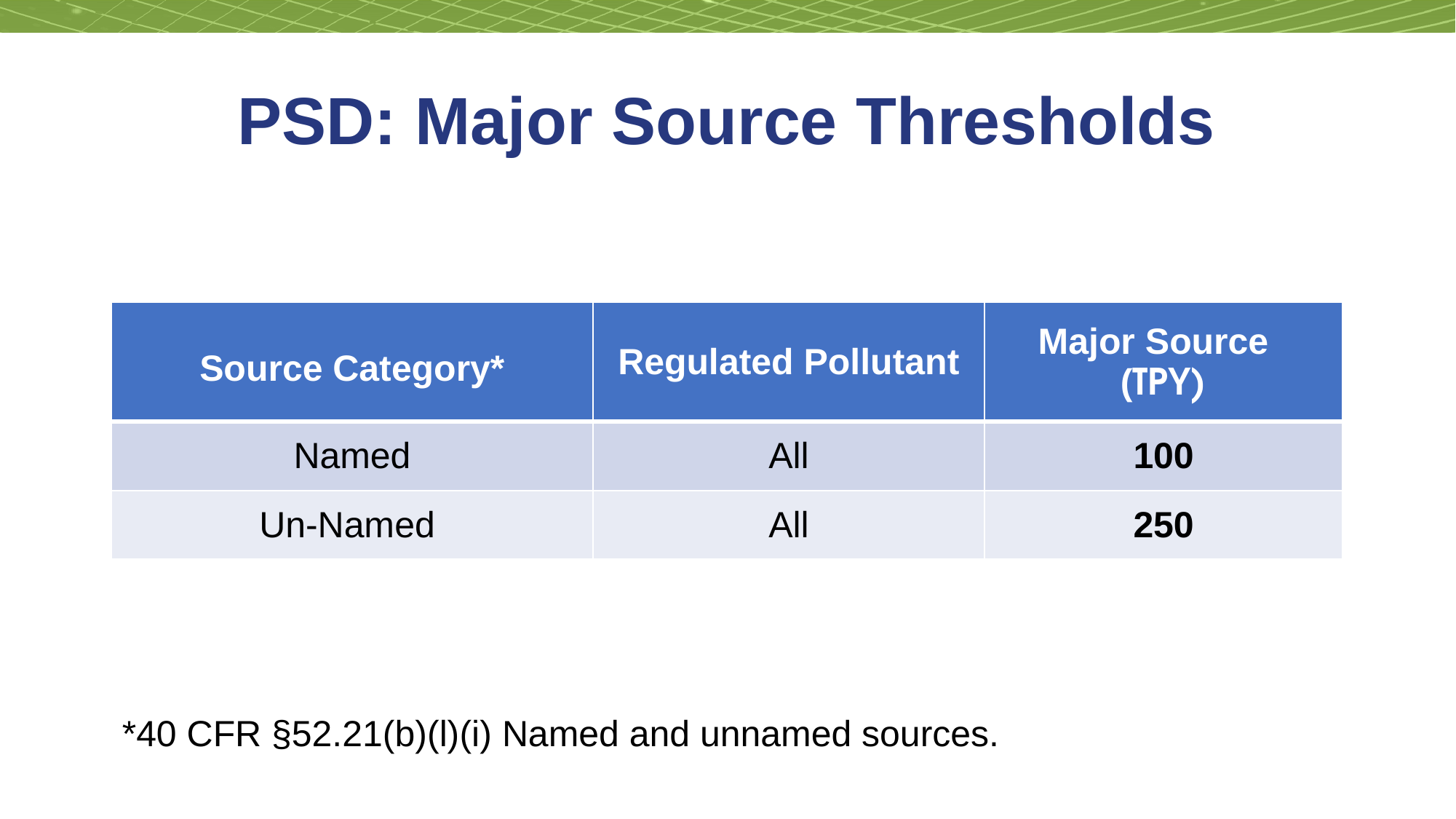

# PSD: Major Source Thresholds
| Source Category\* | Regulated Pollutant | Major Source (TPY) |
| --- | --- | --- |
| Named | All | 100 |
| Un-Named | All | 250 |
*40 CFR §52.21(b)(l)(i) Named and unnamed sources.